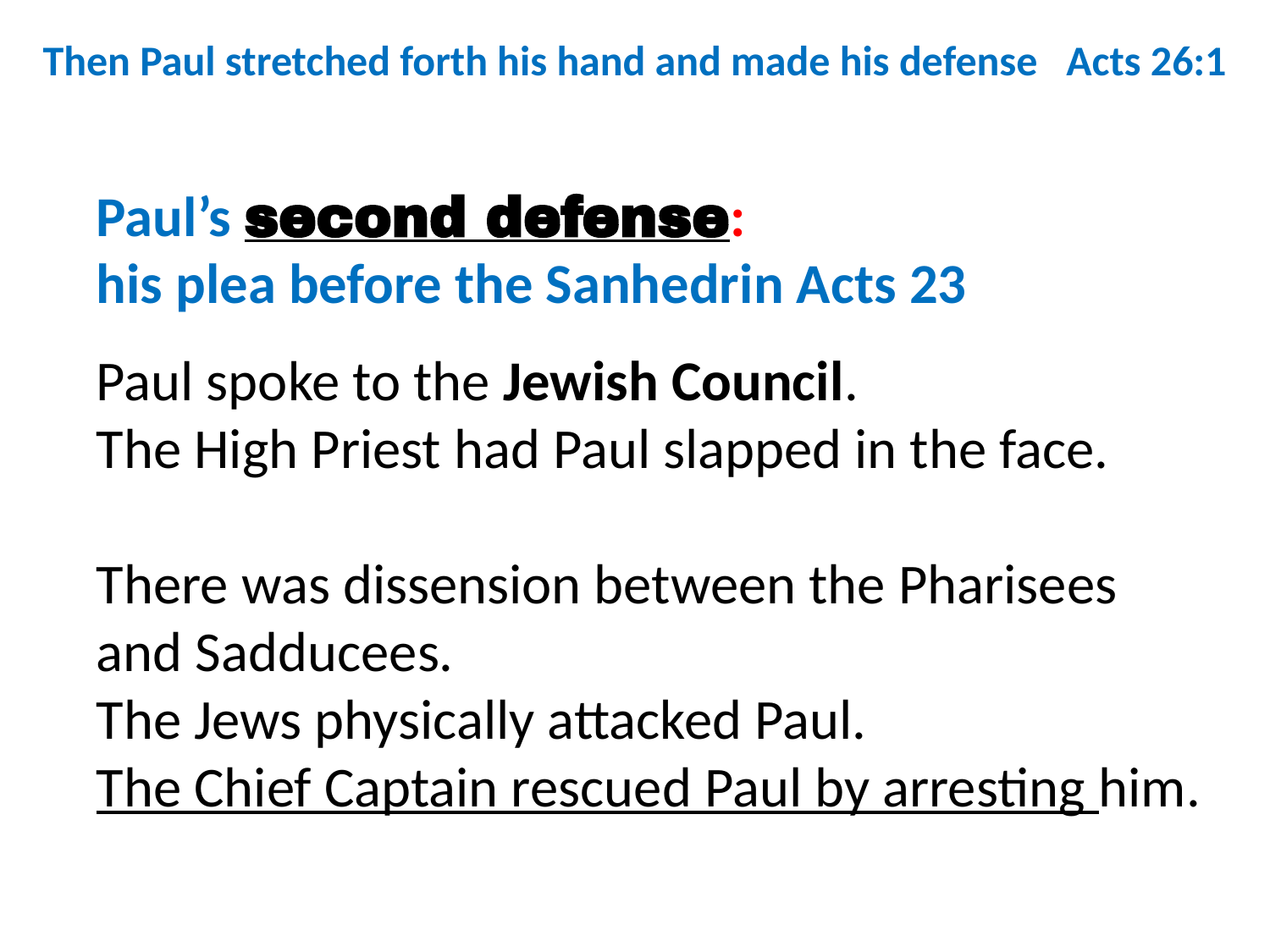

Then Paul stretched forth his hand and made his defense   Acts 26:1
Paul’s second defense:                               his plea before the Sanhedrin Acts 23

Paul spoke to the Jewish Council.
The High Priest had Paul slapped in the face.

There was dissension between the Pharisees and Sadducees.
The Jews physically attacked Paul.
The Chief Captain rescued Paul by arresting him.